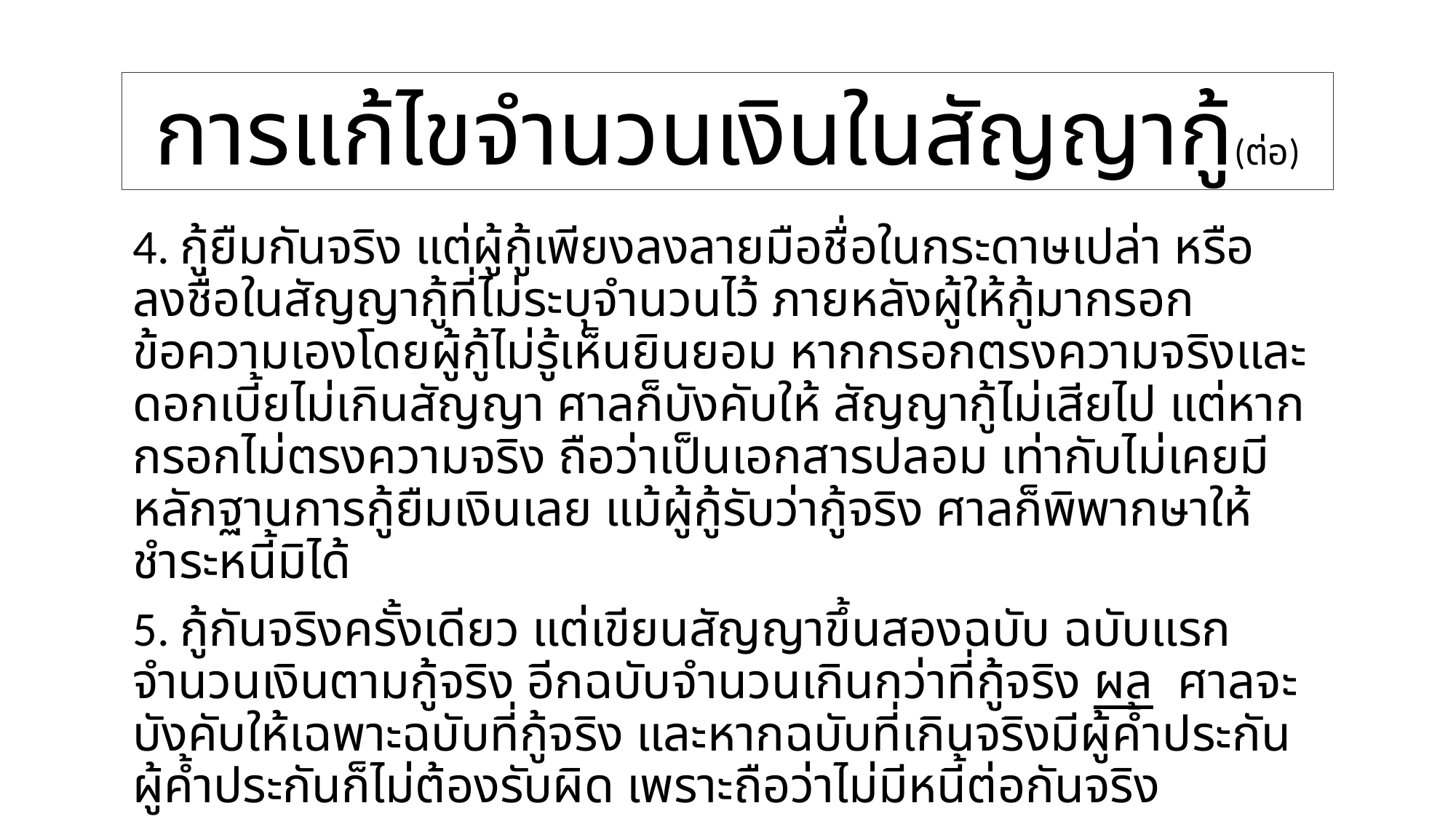

# การแก้ไขจำนวนเงินในสัญญากู้(ต่อ)
4. กู้ยืมกันจริง แต่ผู้กู้เพียงลงลายมือชื่อในกระดาษเปล่า หรือลงชื่อในสัญญากู้ที่ไม่ระบุจำนวนไว้ ภายหลังผู้ให้กู้มากรอกข้อความเองโดยผู้กู้ไม่รู้เห็นยินยอม หากกรอกตรงความจริงและดอกเบี้ยไม่เกินสัญญา ศาลก็บังคับให้ สัญญากู้ไม่เสียไป แต่หากกรอกไม่ตรงความจริง ถือว่าเป็นเอกสารปลอม เท่ากับไม่เคยมีหลักฐานการกู้ยืมเงินเลย แม้ผู้กู้รับว่ากู้จริง ศาลก็พิพากษาให้ชำระหนี้มิได้
5. กู้กันจริงครั้งเดียว แต่เขียนสัญญาขึ้นสองฉบับ ฉบับแรกจำนวนเงินตามกู้จริง อีกฉบับจำนวนเกินกว่าที่กู้จริง ผล  ศาลจะบังคับให้เฉพาะฉบับที่กู้จริง และหากฉบับที่เกินจริงมีผู้ค้ำประกัน ผู้ค้ำประกันก็ไม่ต้องรับผิด เพราะถือว่าไม่มีหนี้ต่อกันจริง